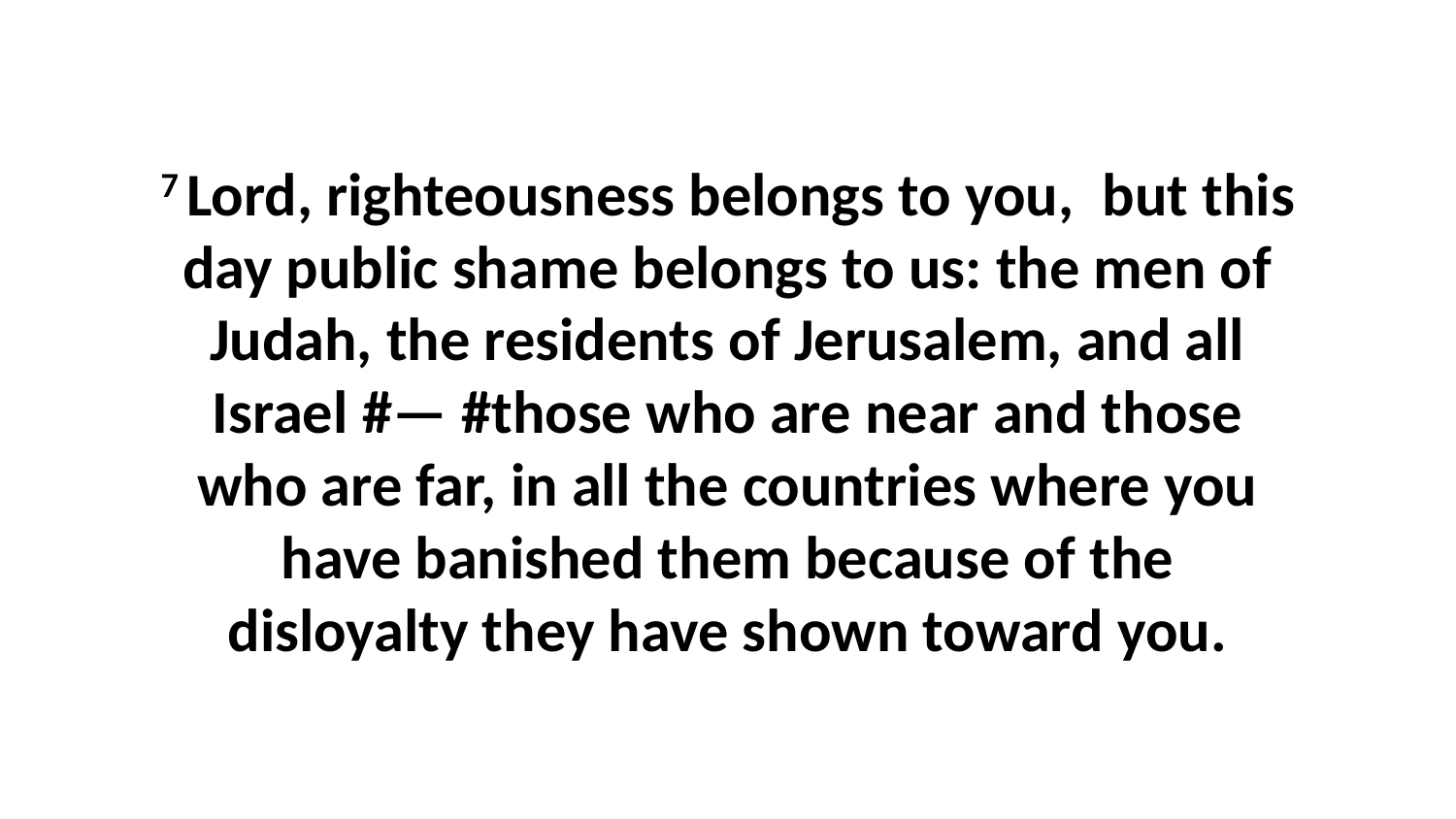

7 Lord, righteousness belongs to you,  but this day public shame belongs to us: the men of Judah, the residents of Jerusalem, and all Israel #— #those who are near and those who are far, in all the countries where you have banished them because of the disloyalty they have shown toward you.